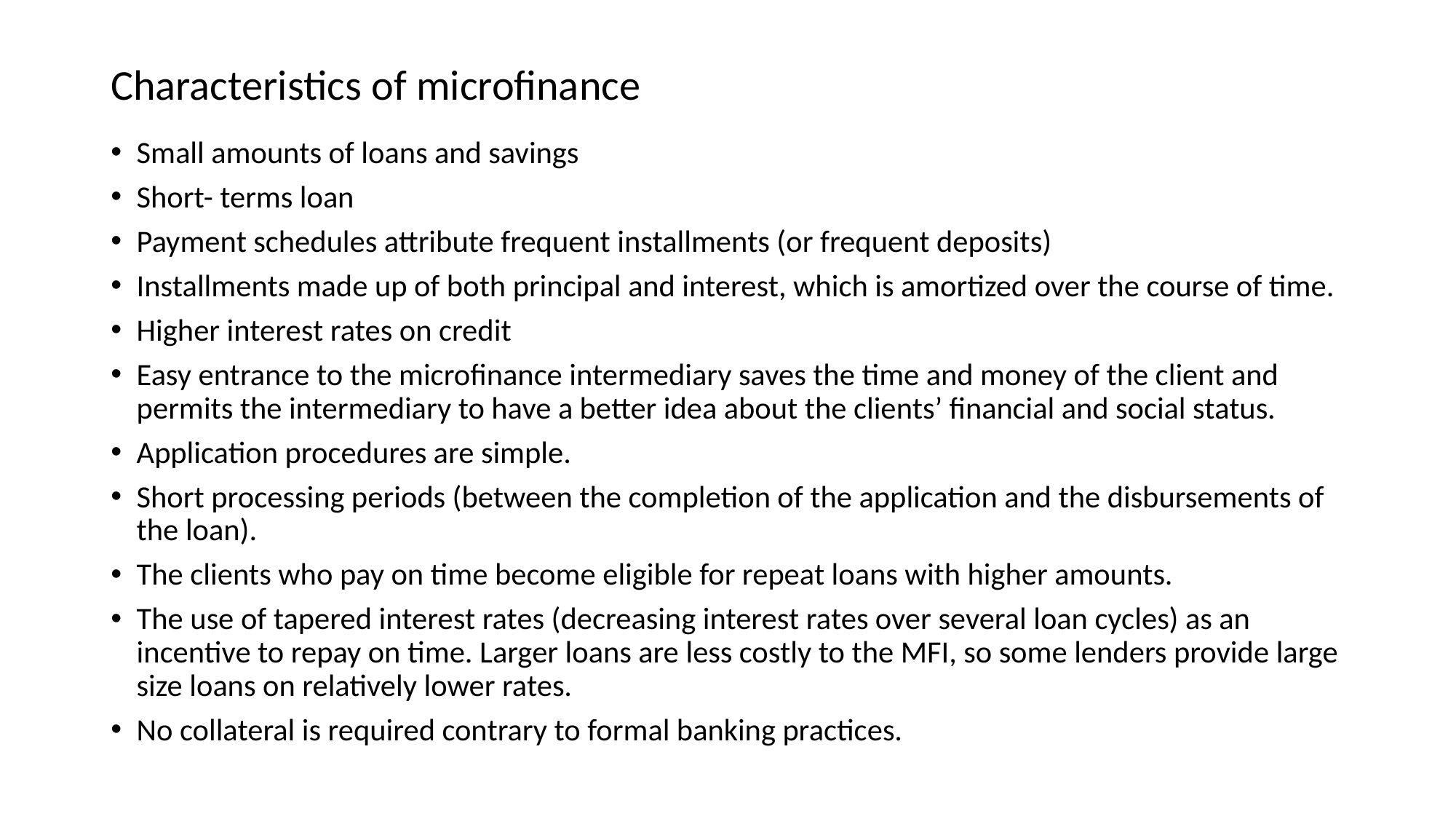

# Characteristics of microfinance
Small amounts of loans and savings
Short- terms loan
Payment schedules attribute frequent installments (or frequent deposits)
Installments made up of both principal and interest, which is amortized over the course of time.
Higher interest rates on credit
Easy entrance to the microfinance intermediary saves the time and money of the client and permits the intermediary to have a better idea about the clients’ financial and social status.
Application procedures are simple.
Short processing periods (between the completion of the application and the disbursements of the loan).
The clients who pay on time become eligible for repeat loans with higher amounts.
The use of tapered interest rates (decreasing interest rates over several loan cycles) as an incentive to repay on time. Larger loans are less costly to the MFI, so some lenders provide large size loans on relatively lower rates.
No collateral is required contrary to formal banking practices.